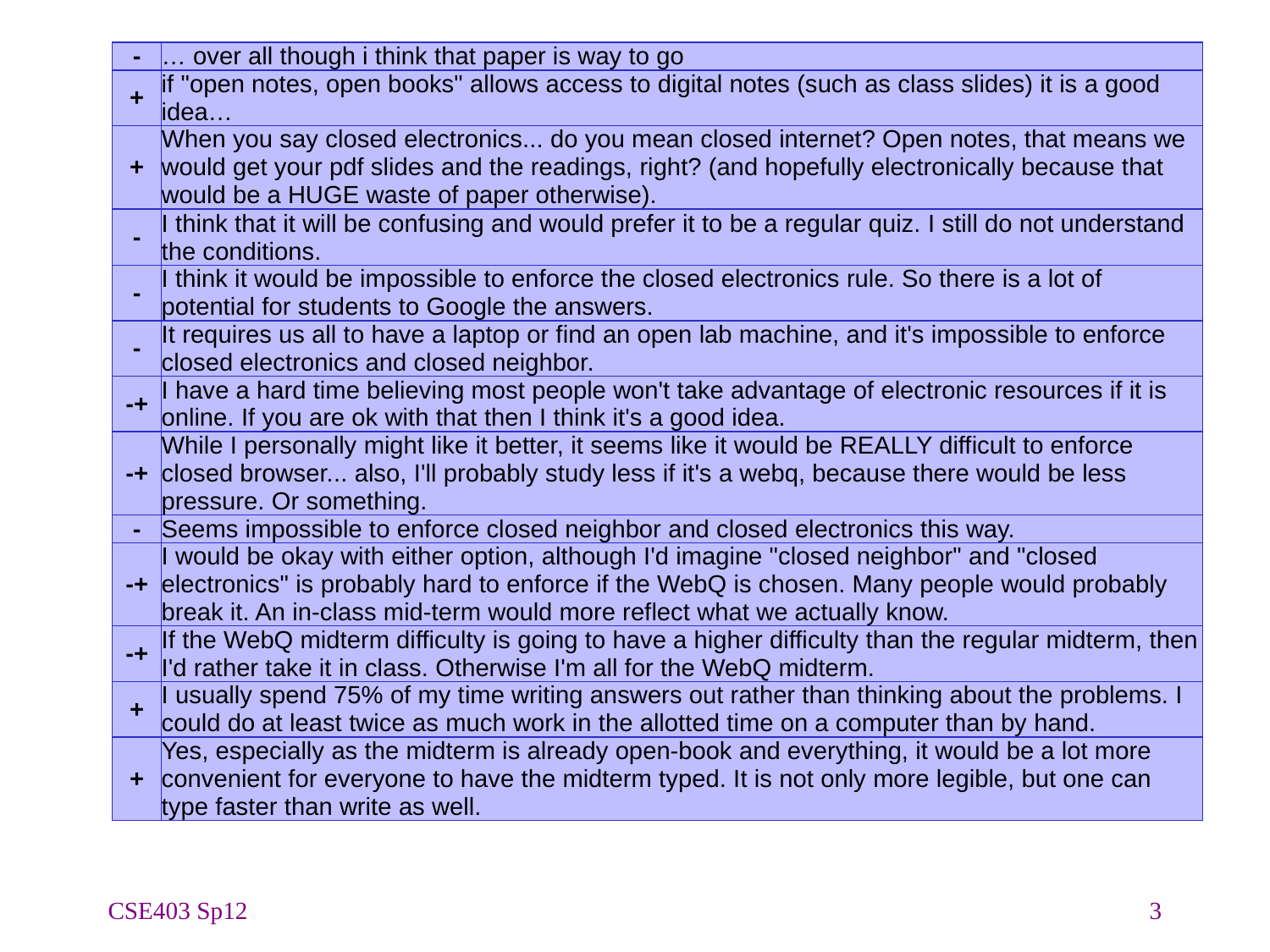

| - | … over all though i think that paper is way to go |
| --- | --- |
| + | if "open notes, open books" allows access to digital notes (such as class slides) it is a good idea… |
| + | When you say closed electronics... do you mean closed internet? Open notes, that means we would get your pdf slides and the readings, right? (and hopefully electronically because that would be a HUGE waste of paper otherwise). |
| - | I think that it will be confusing and would prefer it to be a regular quiz. I still do not understand the conditions. |
| - | I think it would be impossible to enforce the closed electronics rule. So there is a lot of potential for students to Google the answers. |
| - | It requires us all to have a laptop or find an open lab machine, and it's impossible to enforce closed electronics and closed neighbor. |
| -+ | I have a hard time believing most people won't take advantage of electronic resources if it is online. If you are ok with that then I think it's a good idea. |
| -+ | While I personally might like it better, it seems like it would be REALLY difficult to enforce closed browser... also, I'll probably study less if it's a webq, because there would be less pressure. Or something. |
| - | Seems impossible to enforce closed neighbor and closed electronics this way. |
| -+ | I would be okay with either option, although I'd imagine "closed neighbor" and "closed electronics" is probably hard to enforce if the WebQ is chosen. Many people would probably break it. An in-class mid-term would more reflect what we actually know. |
| -+ | If the WebQ midterm difficulty is going to have a higher difficulty than the regular midterm, then I'd rather take it in class. Otherwise I'm all for the WebQ midterm. |
| + | I usually spend 75% of my time writing answers out rather than thinking about the problems. I could do at least twice as much work in the allotted time on a computer than by hand. |
| + | Yes, especially as the midterm is already open-book and everything, it would be a lot more convenient for everyone to have the midterm typed. It is not only more legible, but one can type faster than write as well. |
CSE403 Sp12
3